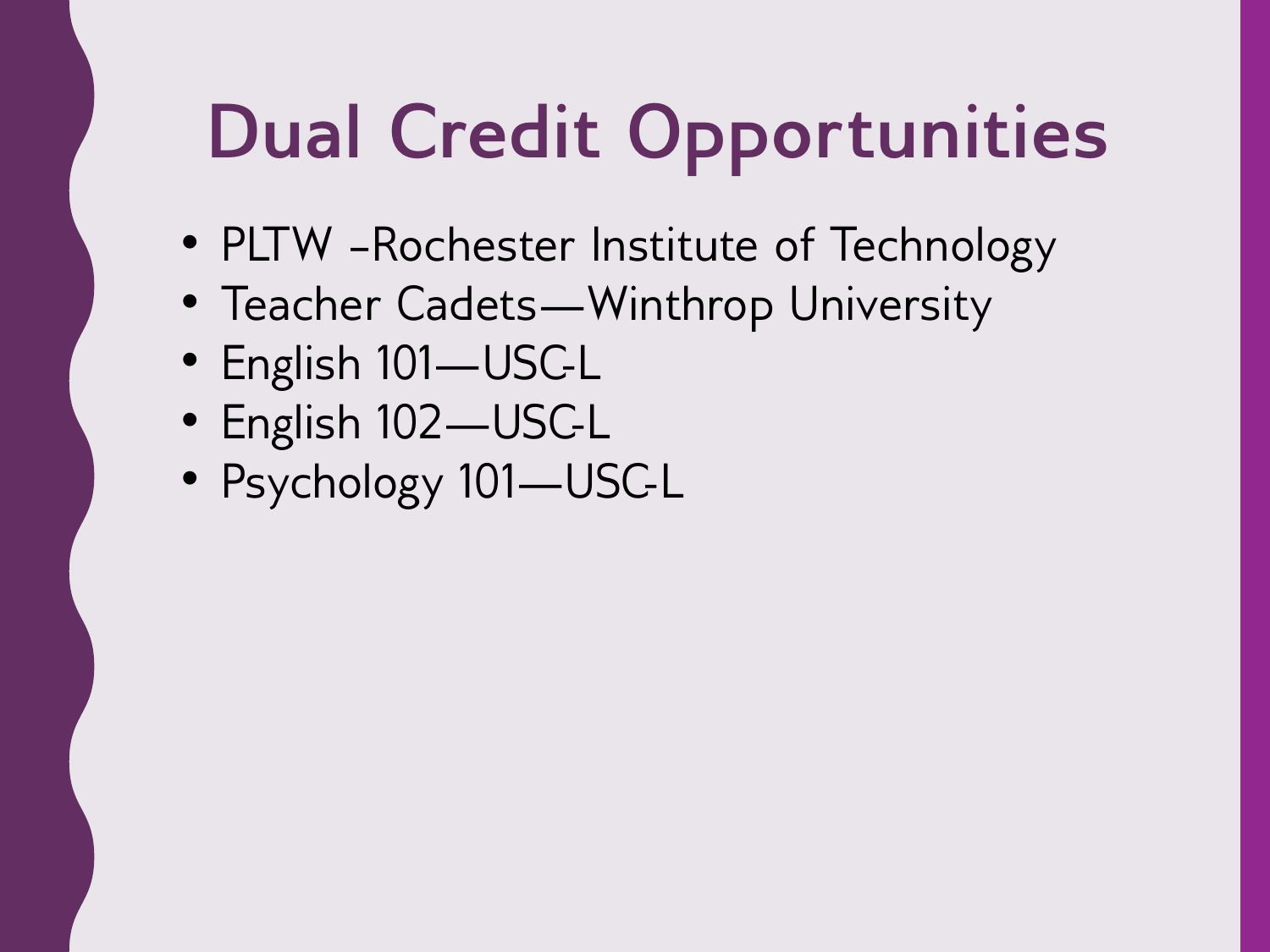

Dual Credit Opportunities

PLTW –Rochester Institute of Technology
Teacher Cadets—Winthrop University
English 101—USC-L
English 102—USC-L
Psychology 101—USC-L